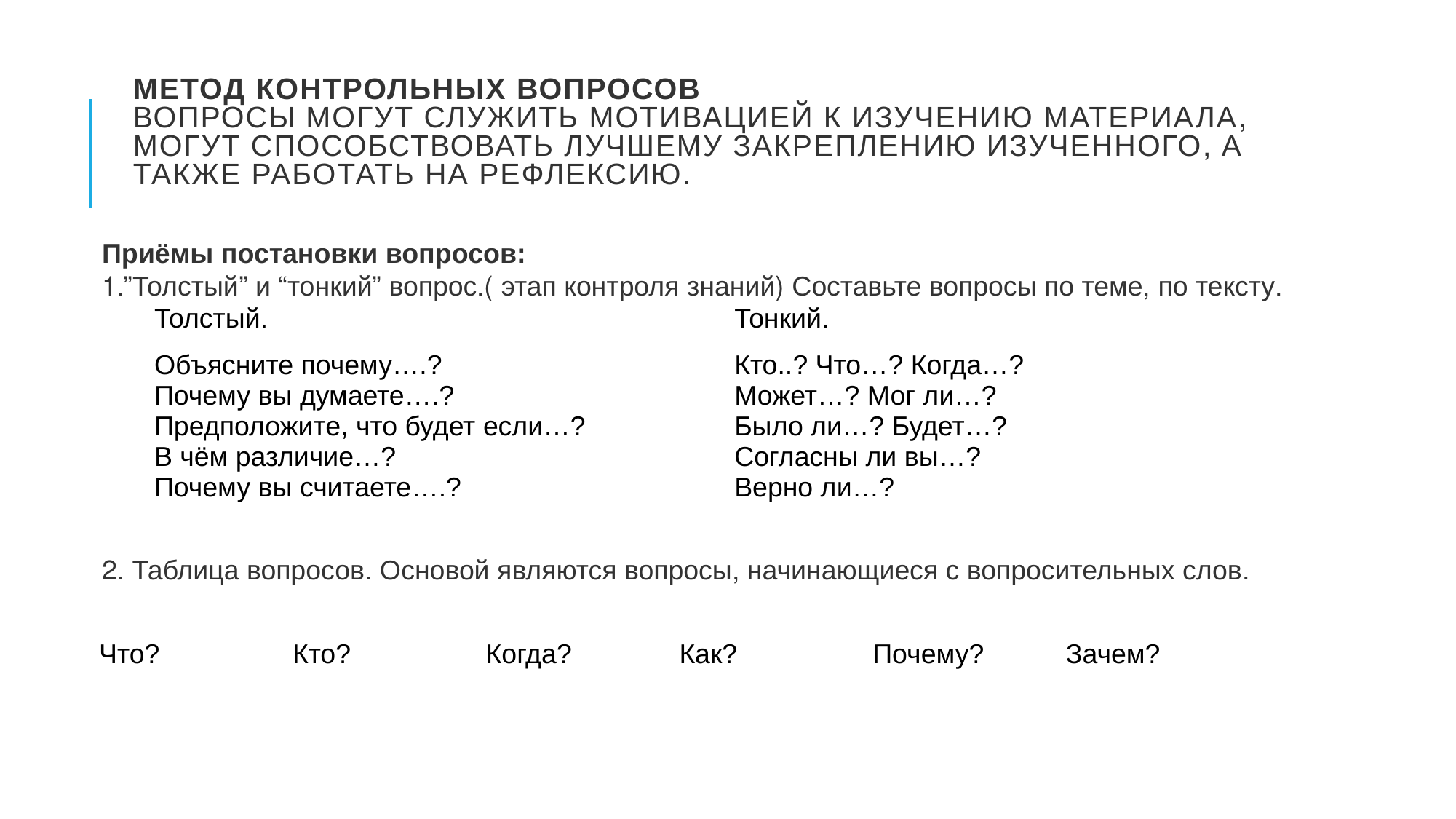

# Метод контрольных вопросов Вопросы могут служить мотивацией к изучению материала, могут способствовать лучшему закреплению изученного, а также работать на рефлексию.
Приёмы постановки вопросов:
1.”Толстый” и “тонкий” вопрос.( этап контроля знаний) Составьте вопросы по теме, по тексту.

2. Таблица вопросов. Основой являются вопросы, начинающиеся с вопросительных слов.
| Толстый. | Тонкий. |
| --- | --- |
| Объясните почему….? Почему вы думаете….? Предположите, что будет если…? В чём различие…? Почему вы считаете….? | Кто..? Что…? Когда…? Может…? Мог ли…? Было ли…? Будет…? Согласны ли вы…? Верно ли…? |
| Что? | Кто? | Когда? | Как? | Почему? | Зачем? |
| --- | --- | --- | --- | --- | --- |
|  |  |  |  |  |  |